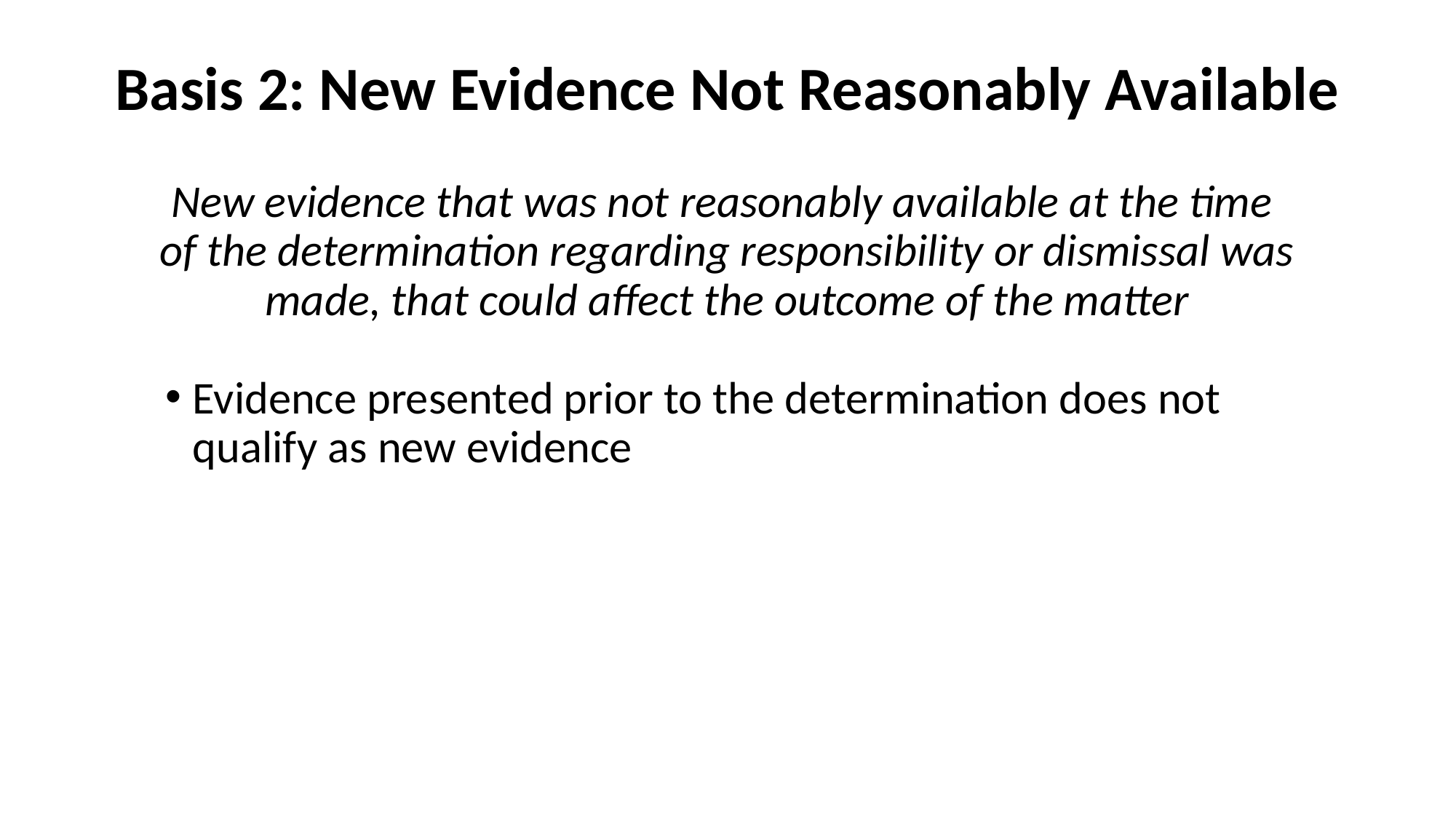

# Basis 2: New Evidence Not Reasonably Available
New evidence that was not reasonably available at the time
of the determination regarding responsibility or dismissal was made, that could affect the outcome of the matter

Evidence presented prior to the determination does not qualify as new evidence